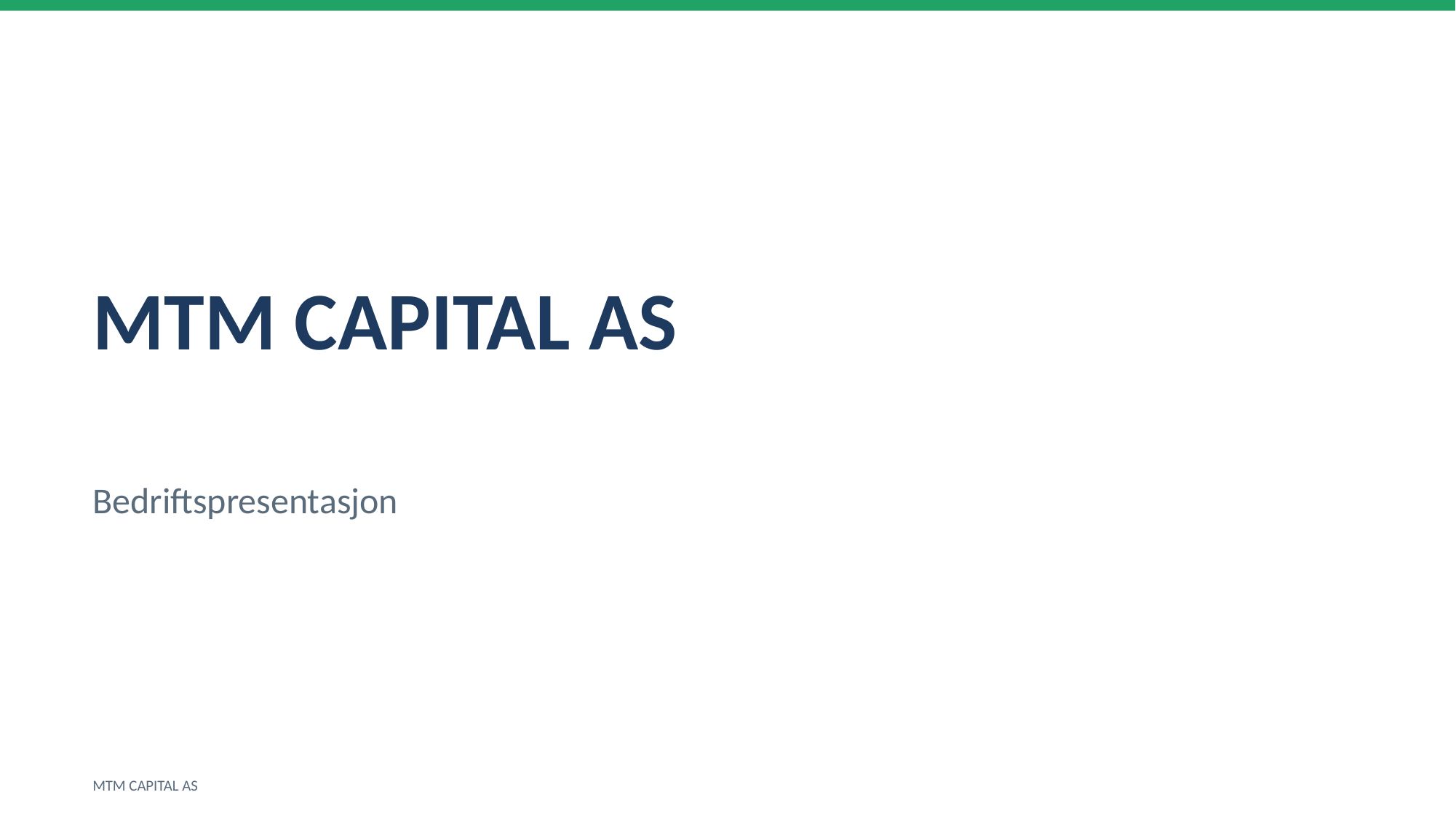

MTM CAPITAL AS
Bedriftspresentasjon
MTM CAPITAL AS